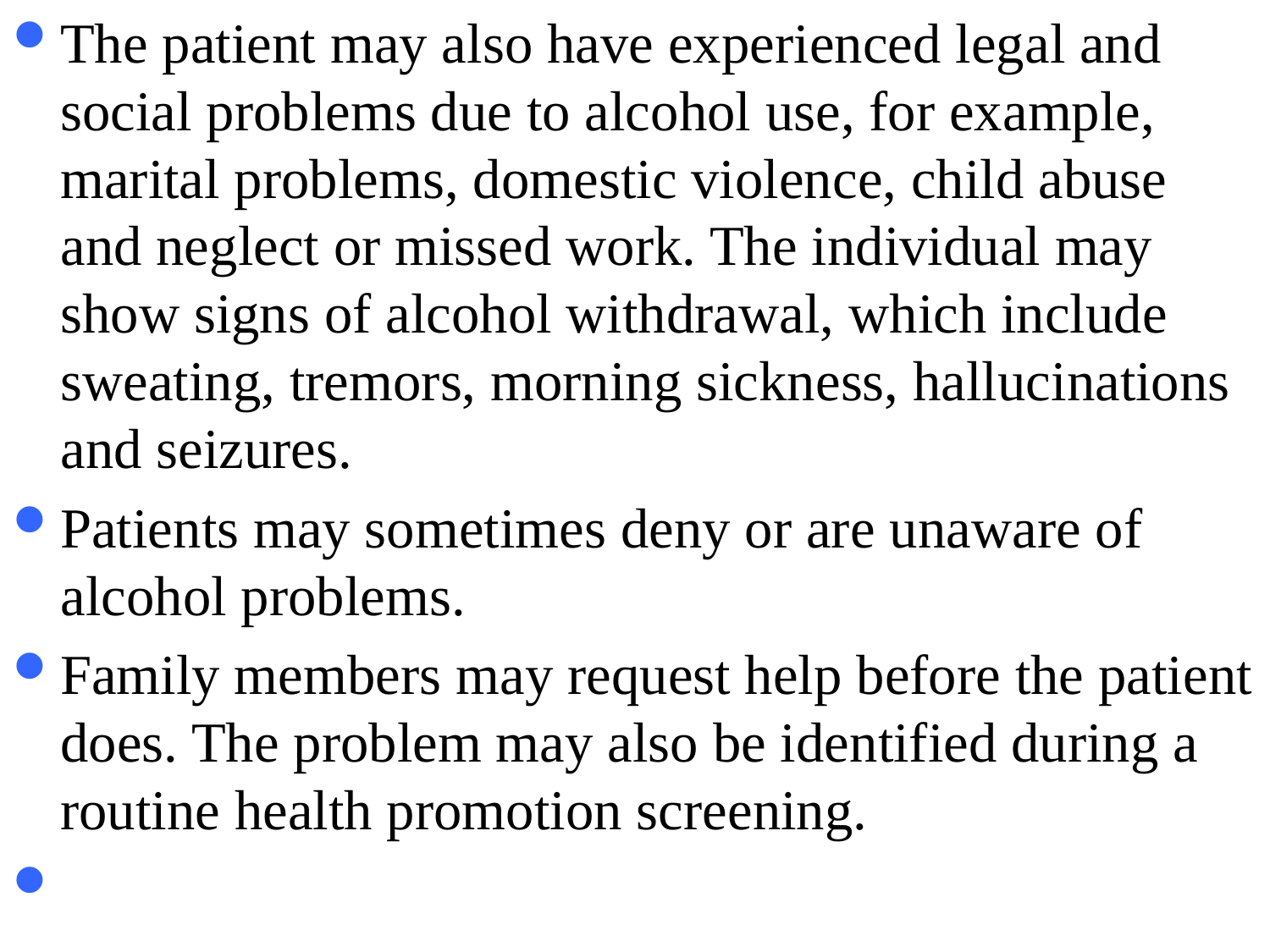

The patient may also have experienced legal and social problems due to alcohol use, for example, marital problems, domestic violence, child abuse and neglect or missed work. The individual may show signs of alcohol withdrawal, which include sweating, tremors, morning sickness, hallucinations and seizures.
Patients may sometimes deny or are unaware of alcohol problems.
Family members may request help before the patient does. The problem may also be identified during a routine health promotion screening.